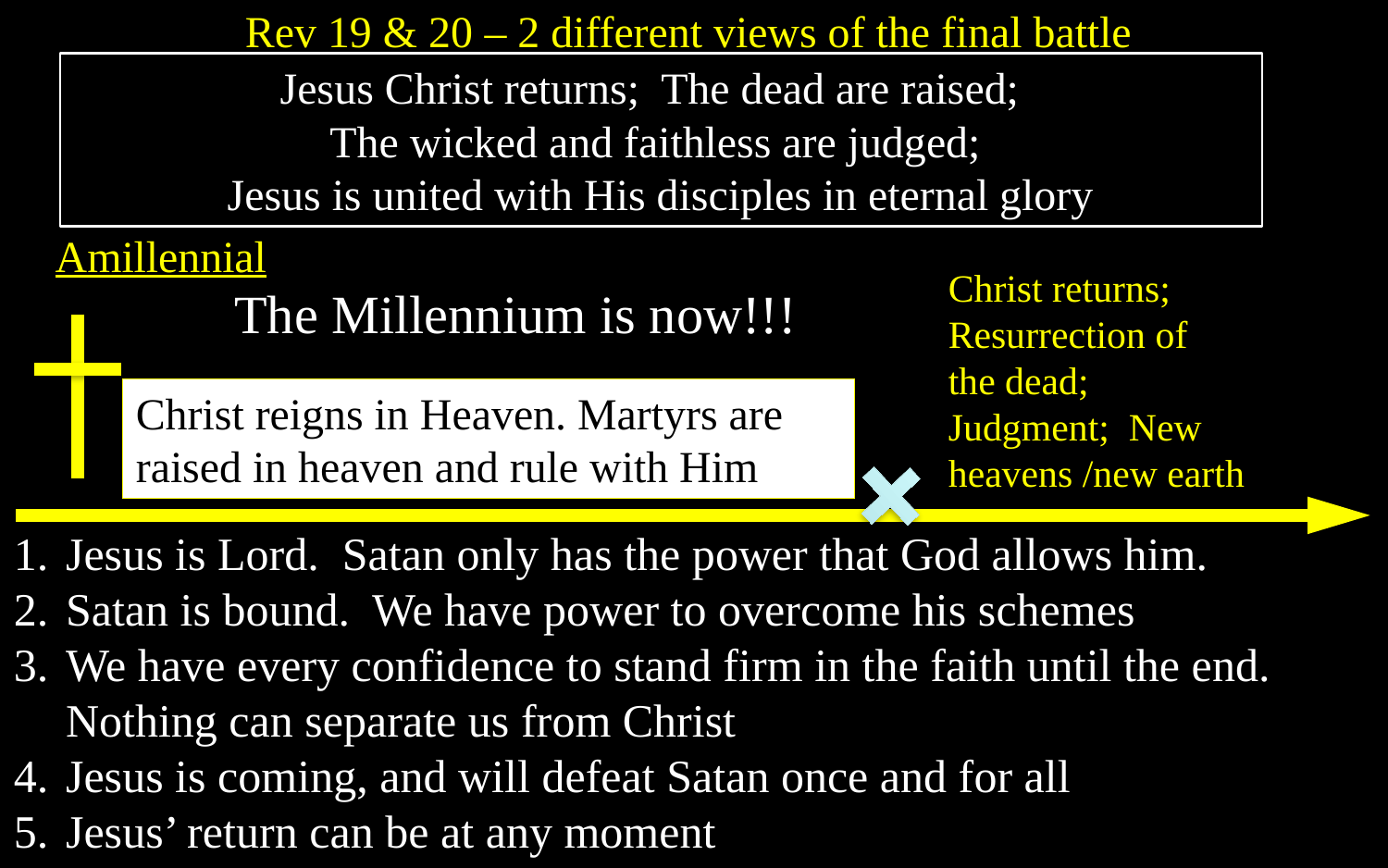

Rev 19 & 20 – 2 different views of the final battle
Jesus Christ returns;  The dead are raised;
The wicked and faithless are judged;
Jesus is united with His disciples in eternal glory
Amillennial
Christ returns;
Resurrection of
the dead;
Judgment;  New heavens /new earth
The Millennium is now!!!
Christ reigns in Heaven. Martyrs are raised in heaven and rule with Him

Jesus is Lord.  Satan only has the power that God allows him.
Satan is bound.  We have power to overcome his schemes
We have every confidence to stand firm in the faith until the end.  Nothing can separate us from Christ
Jesus is coming, and will defeat Satan once and for all
Jesus’ return can be at any moment